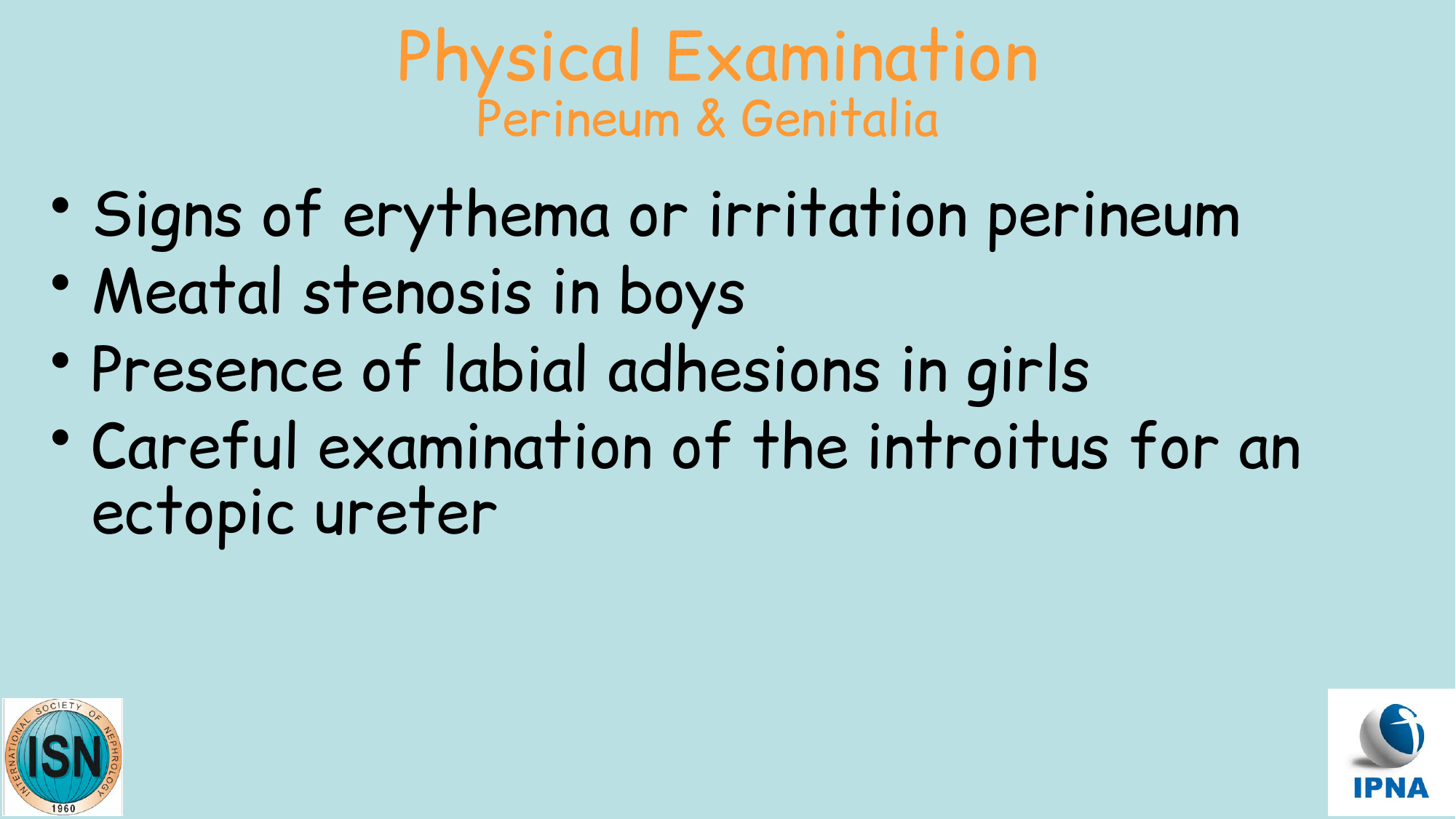

# Physical Examination Perineum & Genitalia
Signs of erythema or irritation perineum
Meatal stenosis in boys
Presence of labial adhesions in girls
Careful examination of the introitus for an ectopic ureter